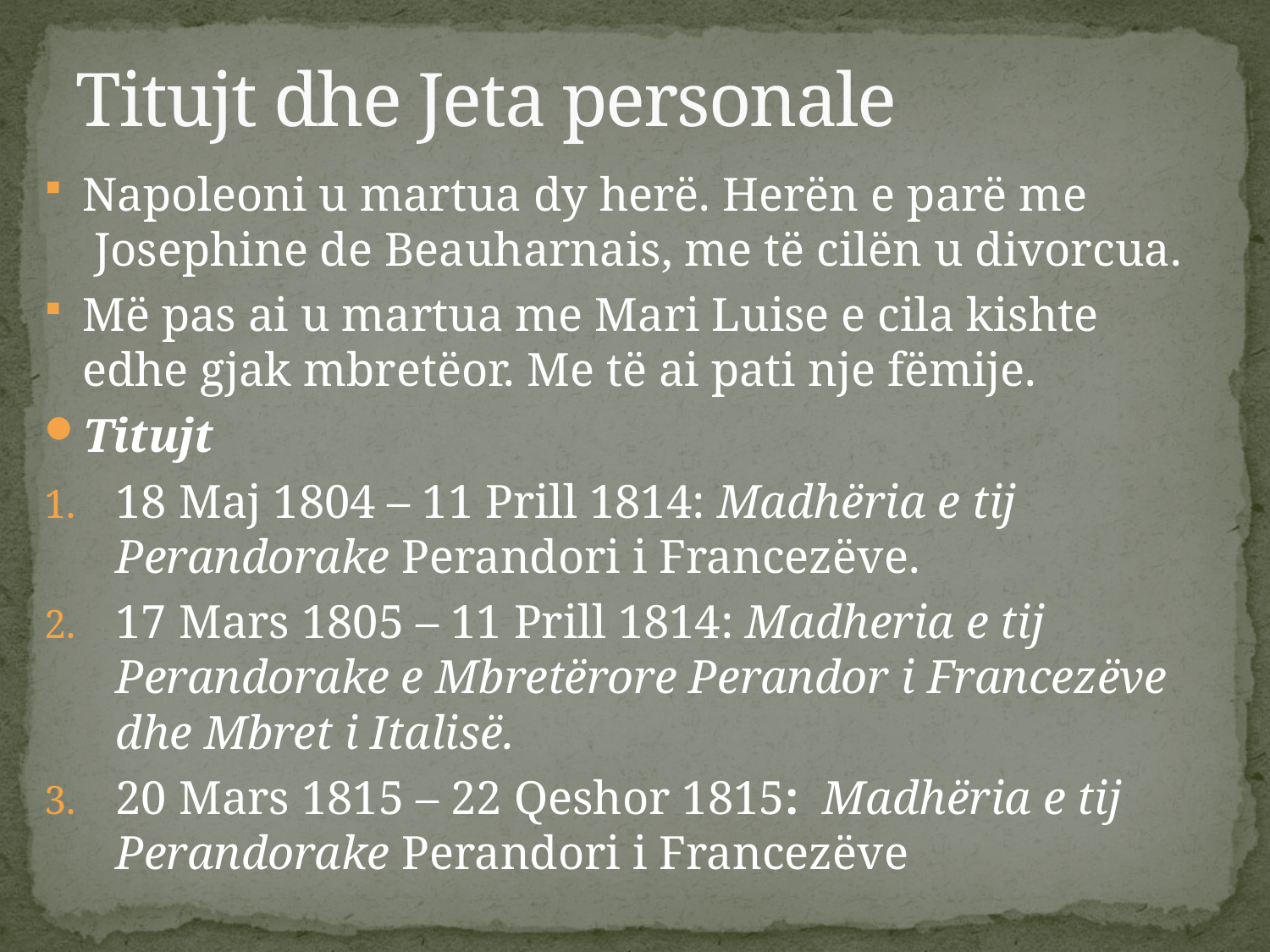

# Titujt dhe Jeta personale
Napoleoni u martua dy herë. Herën e parë me  Josephine de Beauharnais, me të cilën u divorcua.
Më pas ai u martua me Mari Luise e cila kishte edhe gjak mbretëor. Me të ai pati nje fëmije.
Titujt
18 Maj 1804 – 11 Prill 1814: Madhëria e tij Perandorake Perandori i Francezëve.
17 Mars 1805 – 11 Prill 1814: Madheria e tij Perandorake e Mbretërore Perandor i Francezëve dhe Mbret i Italisë.
20 Mars 1815 – 22 Qeshor 1815:  Madhëria e tij Perandorake Perandori i Francezëve